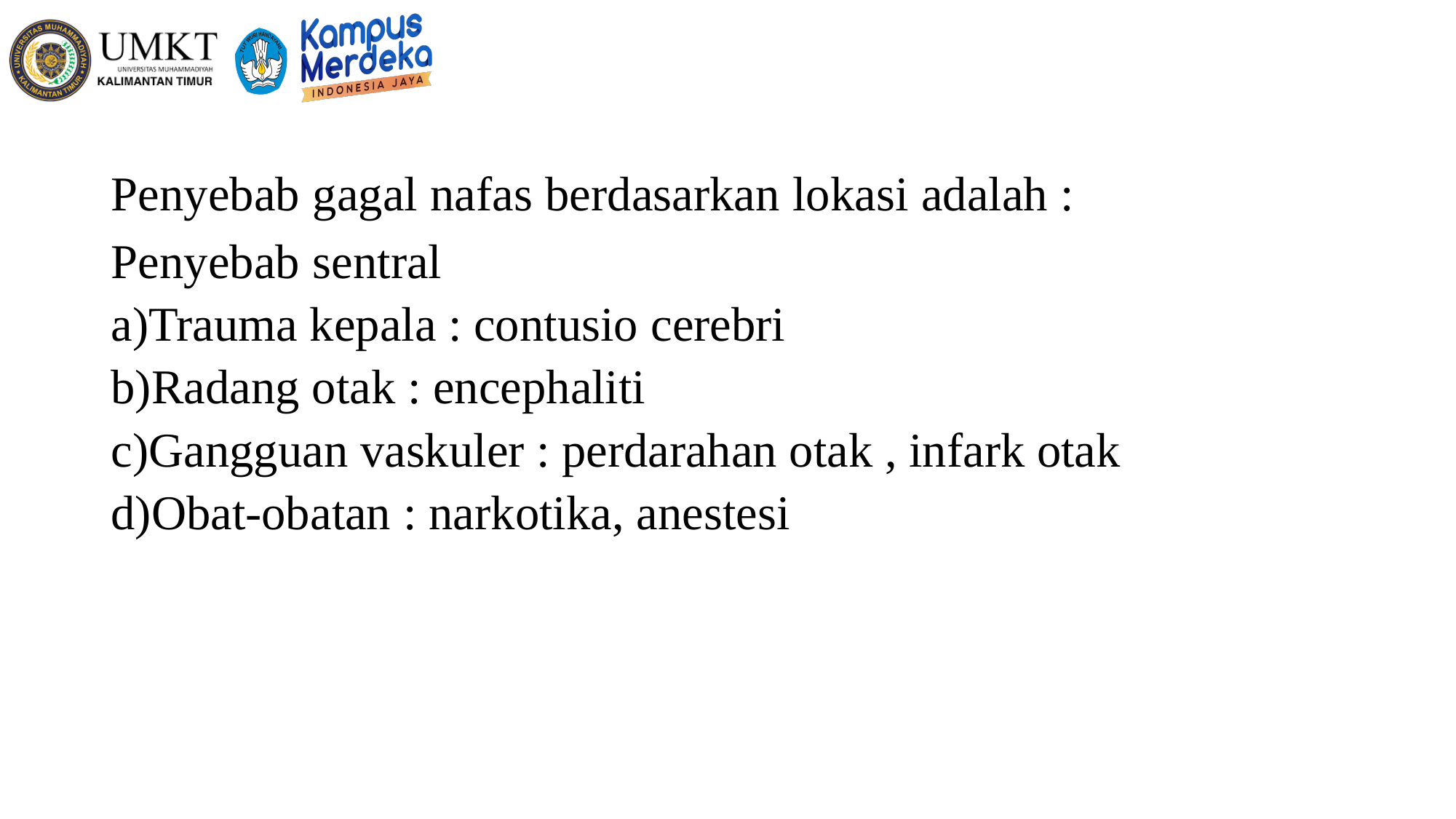

Penyebab gagal nafas berdasarkan lokasi adalah :
Penyebab sentral
Trauma kepala : contusio cerebri
Radang otak : encephaliti
Gangguan vaskuler : perdarahan otak , infark otak
Obat-obatan : narkotika, anestesi